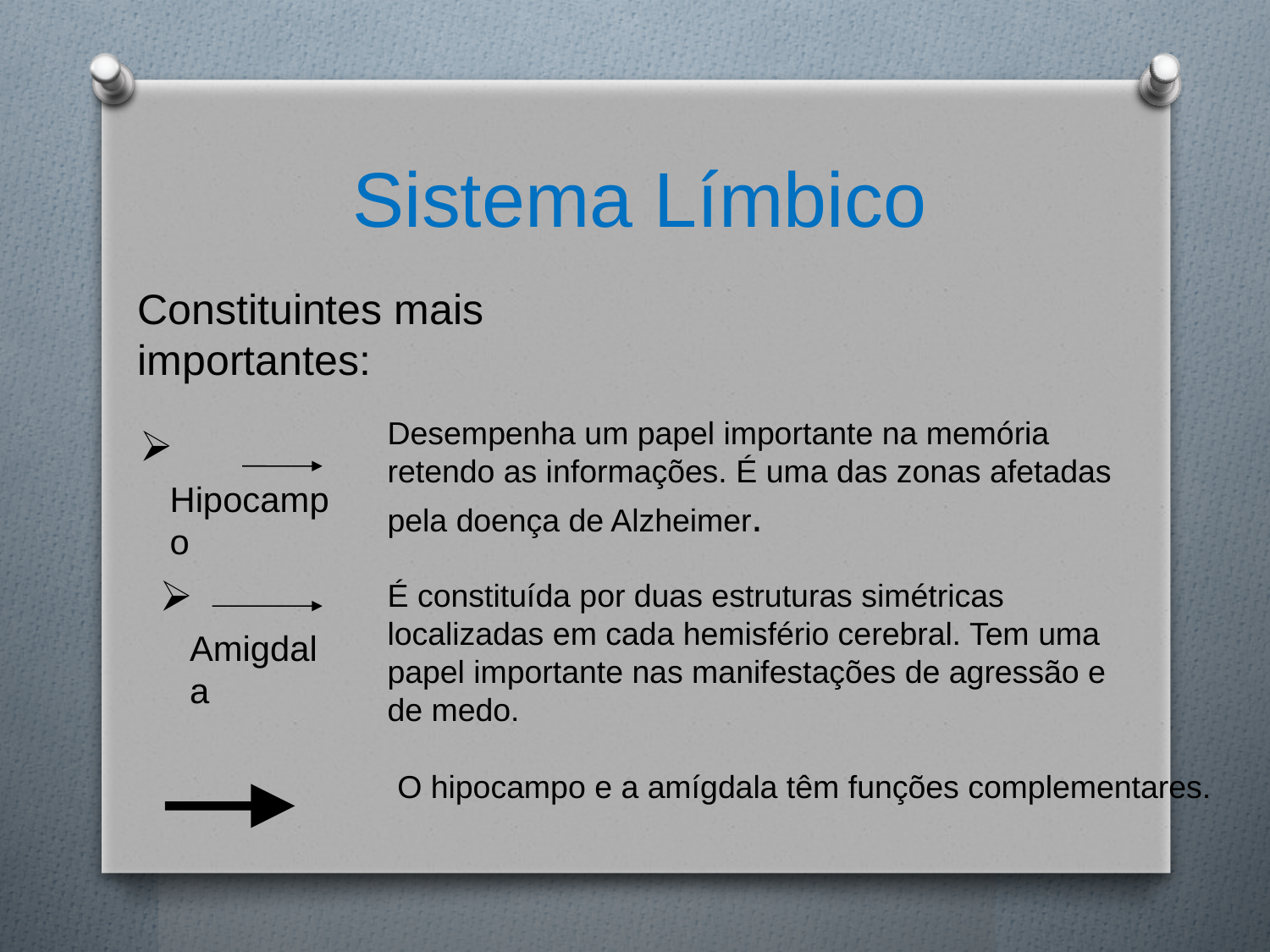

Sistema Límbico
Constituintes mais importantes:
Desempenha um papel importante na memória retendo as informações. É uma das zonas afetadas pela doença de Alzheimer.
 Hipocampo

É constituída por duas estruturas simétricas localizadas em cada hemisfério cerebral. Tem uma papel importante nas manifestações de agressão e de medo.
 Amigdala

O hipocampo e a amígdala têm funções complementares.